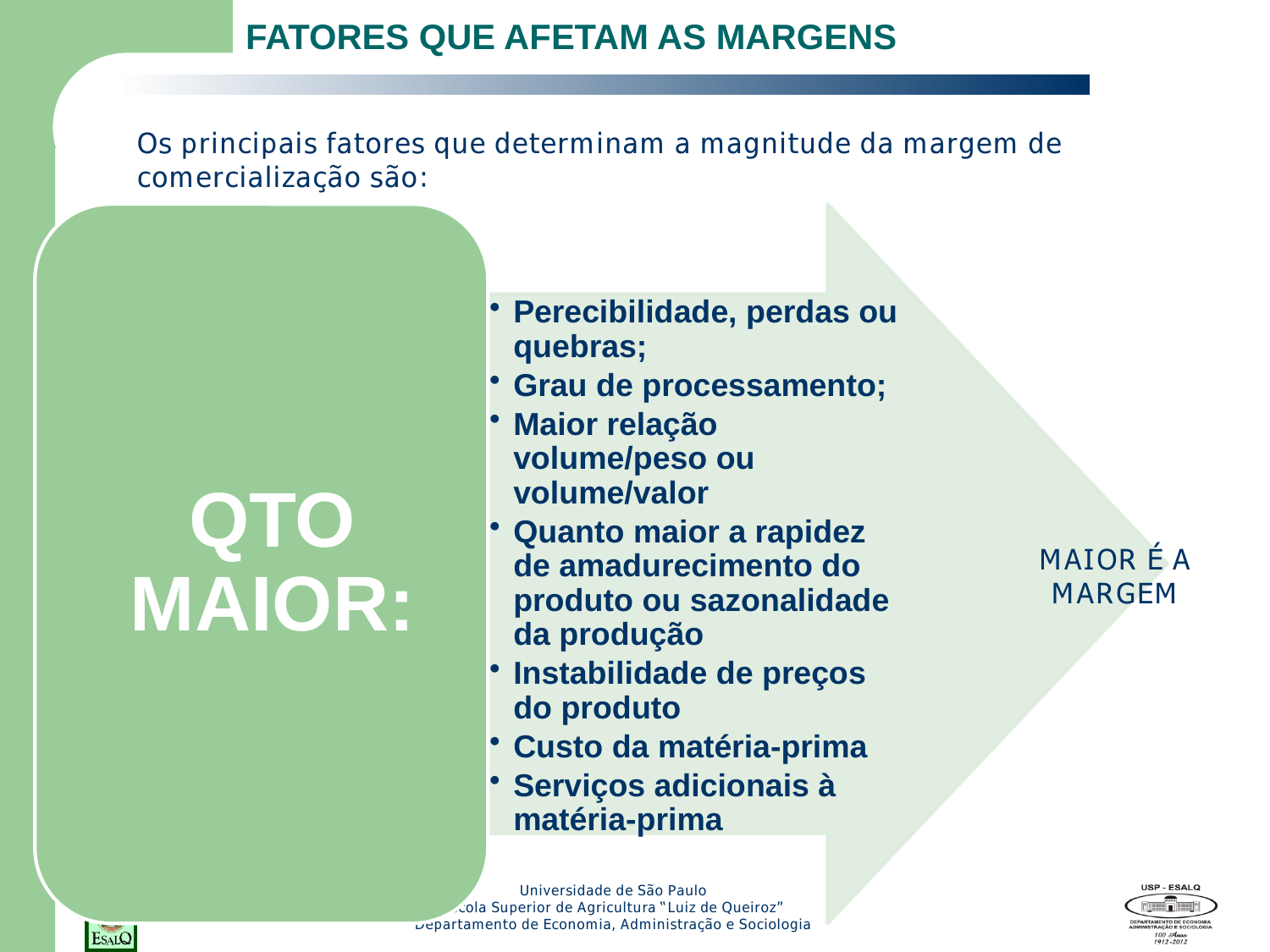

# FATORES QUE AFETAM AS MARGENS
Os principais fatores que determinam a magnitude da margem de comercialização são:
Perecibilidade, perdas ou quebras;
Grau de processamento;
Maior relação volume/peso ou volume/valor
Quanto maior a rapidez de amadurecimento do produto ou sazonalidade da produção
Instabilidade de preços do produto
Custo da matéria-prima
Serviços adicionais à matéria-prima
QTO MAIOR:
MAIOR É A MARGEM